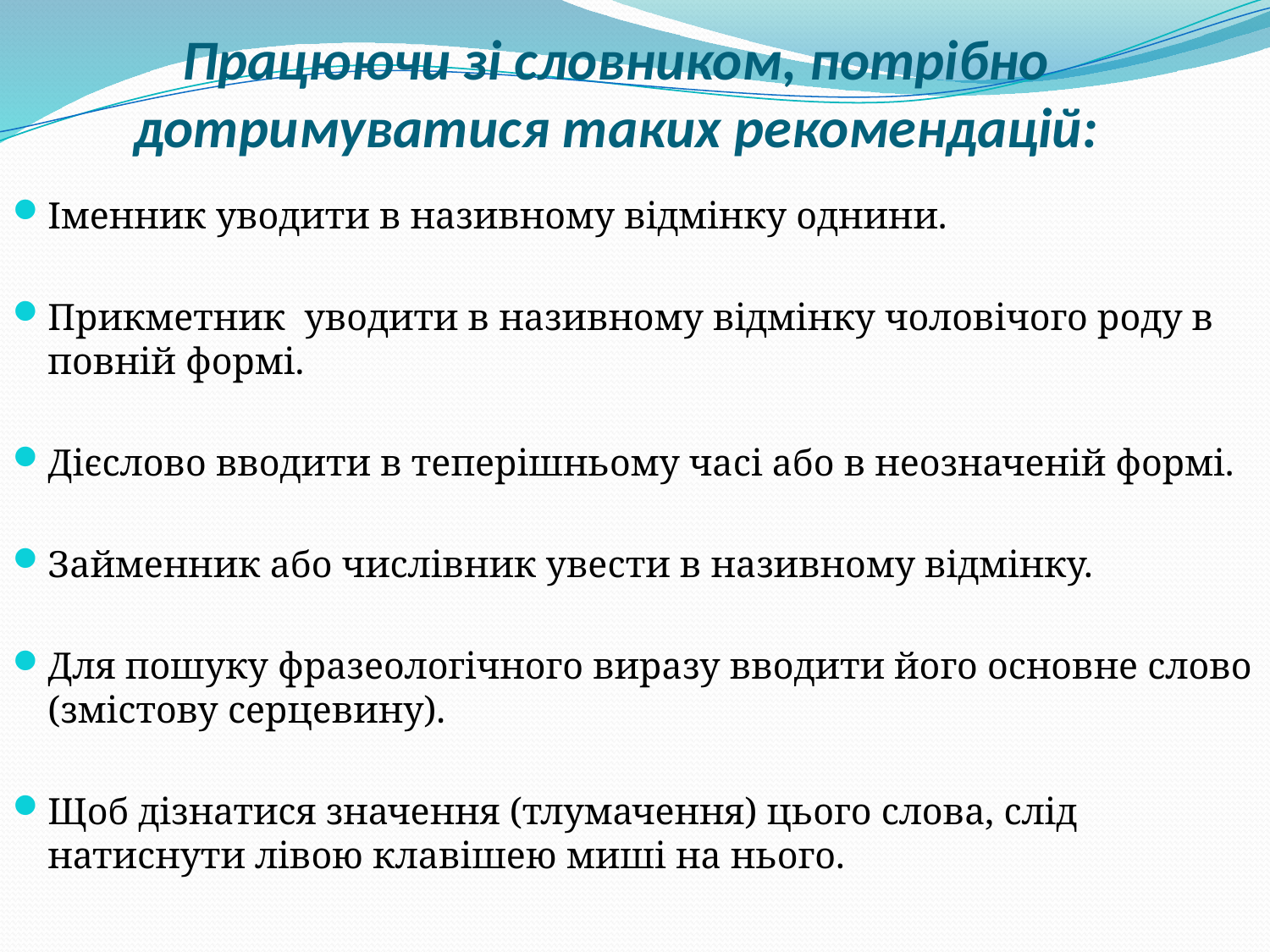

# Працюючи зі словником, потрібно дотримуватися таких рекомендацій:
Іменник уводити в називному відмінку однини.

Прикметник  уводити в називному відмінку чоловічого роду в повній формі.

Дієслово вводити в теперішньому часі або в неозначеній формі.

Займенник або числівник увести в називному відмінку.

Для пошуку фразеологічного виразу вводити його основне слово (змістову серцевину).

Щоб дізнатися значення (тлумачення) цього слова, слід натиснути лівою клавішею миші на нього.